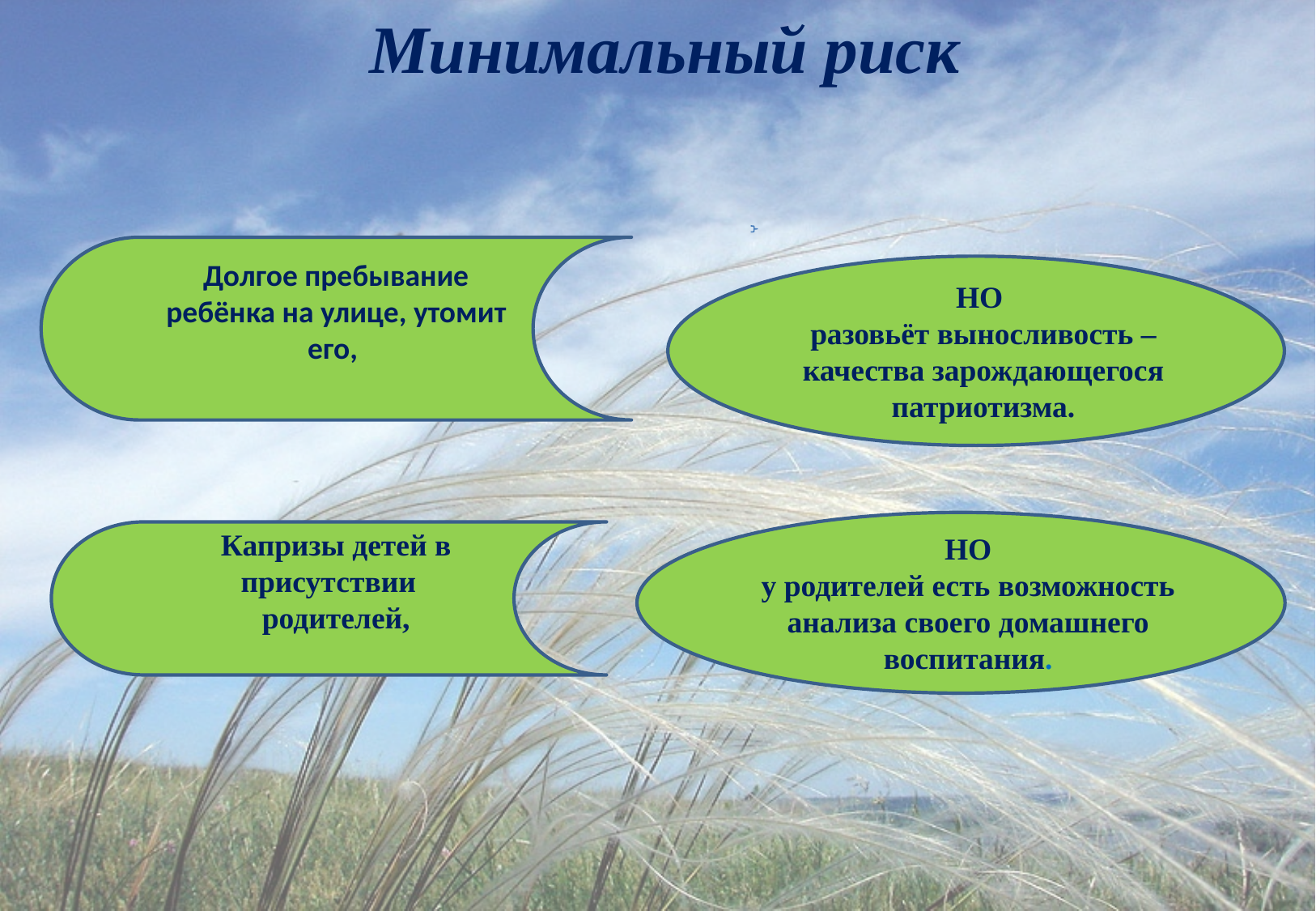

Минимальный риск

Долгое пребывание ребёнка на улице, утомит его,

НО
разовьёт выносливость – качества зарождающегося патриотизма.
НО
у родителей есть возможность анализа своего домашнего воспитания.

Капризы детей в присутствии   родителей,